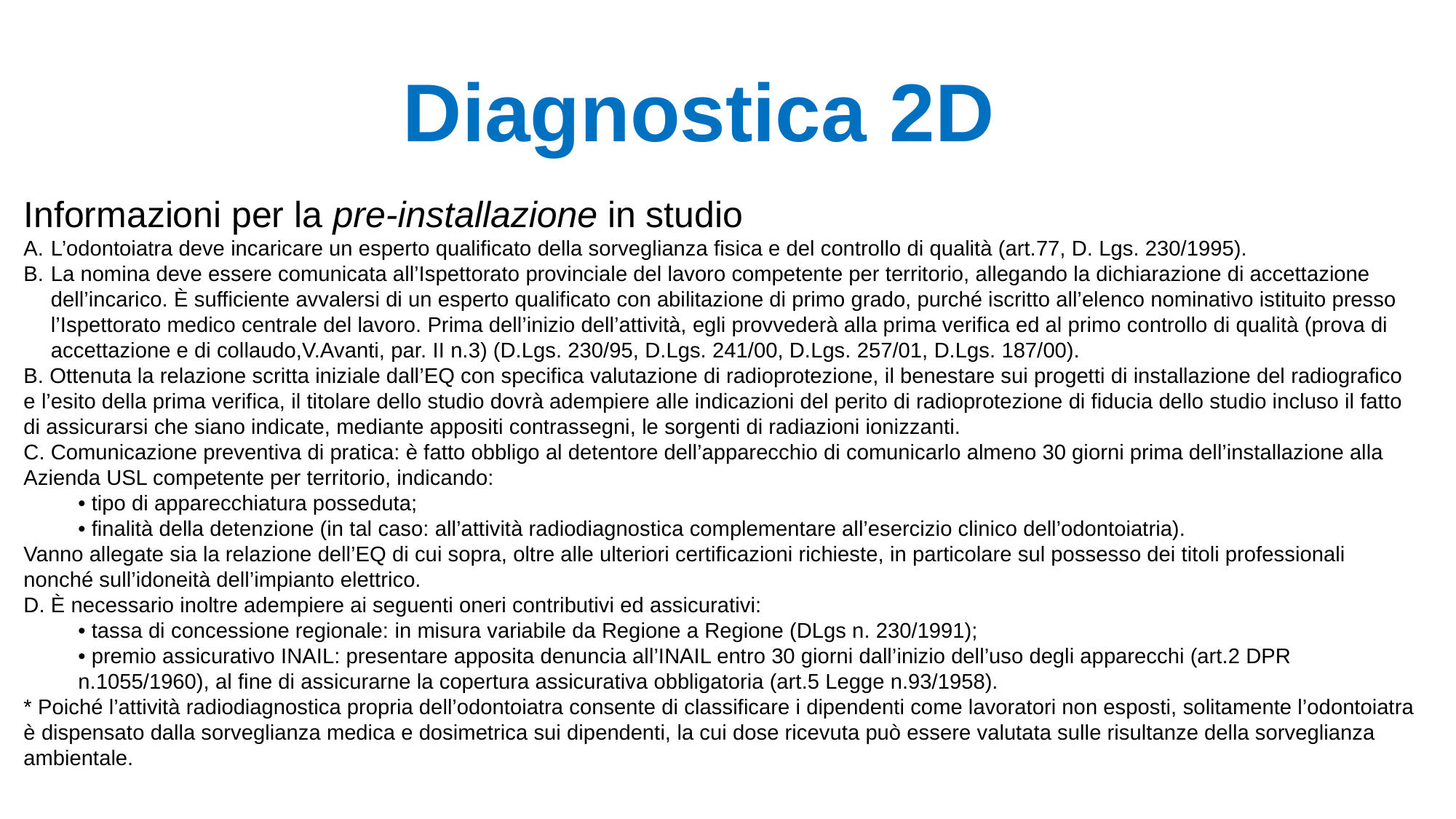

Diagnostica 2D

Informazioni per la pre-installazione in studio
L’odontoiatra deve incaricare un esperto qualificato della sorveglianza fisica e del controllo di qualità (art.77, D. Lgs. 230/1995).
La nomina deve essere comunicata all’Ispettorato provinciale del lavoro competente per territorio, allegando la dichiarazione di accettazione dell’incarico. È sufficiente avvalersi di un esperto qualificato con abilitazione di primo grado, purché iscritto all’elenco nominativo istituito presso l’Ispettorato medico centrale del lavoro. Prima dell’inizio dell’attività, egli provvederà alla prima verifica ed al primo controllo di qualità (prova di accettazione e di collaudo,V.Avanti, par. II n.3) (D.Lgs. 230/95, D.Lgs. 241/00, D.Lgs. 257/01, D.Lgs. 187/00).
B. Ottenuta la relazione scritta iniziale dall’EQ con specifica valutazione di radioprotezione, il benestare sui progetti di installazione del radiografico e l’esito della prima verifica, il titolare dello studio dovrà adempiere alle indicazioni del perito di radioprotezione di fiducia dello studio incluso il fatto di assicurarsi che siano indicate, mediante appositi contrassegni, le sorgenti di radiazioni ionizzanti.
C. Comunicazione preventiva di pratica: è fatto obbligo al detentore dell’apparecchio di comunicarlo almeno 30 giorni prima dell’installazione alla Azienda USL competente per territorio, indicando:
• tipo di apparecchiatura posseduta;
• finalità della detenzione (in tal caso: all’attività radiodiagnostica complementare all’esercizio clinico dell’odontoiatria).
Vanno allegate sia la relazione dell’EQ di cui sopra, oltre alle ulteriori certificazioni richieste, in particolare sul possesso dei titoli professionali nonché sull’idoneità dell’impianto elettrico.
D. È necessario inoltre adempiere ai seguenti oneri contributivi ed assicurativi:
• tassa di concessione regionale: in misura variabile da Regione a Regione (DLgs n. 230/1991);
• premio assicurativo INAIL: presentare apposita denuncia all’INAIL entro 30 giorni dall’inizio dell’uso degli apparecchi (art.2 DPR n.1055/1960), al fine di assicurarne la copertura assicurativa obbligatoria (art.5 Legge n.93/1958).
* Poiché l’attività radiodiagnostica propria dell’odontoiatra consente di classificare i dipendenti come lavoratori non esposti, solitamente l’odontoiatra è dispensato dalla sorveglianza medica e dosimetrica sui dipendenti, la cui dose ricevuta può essere valutata sulle risultanze della sorveglianza ambientale.